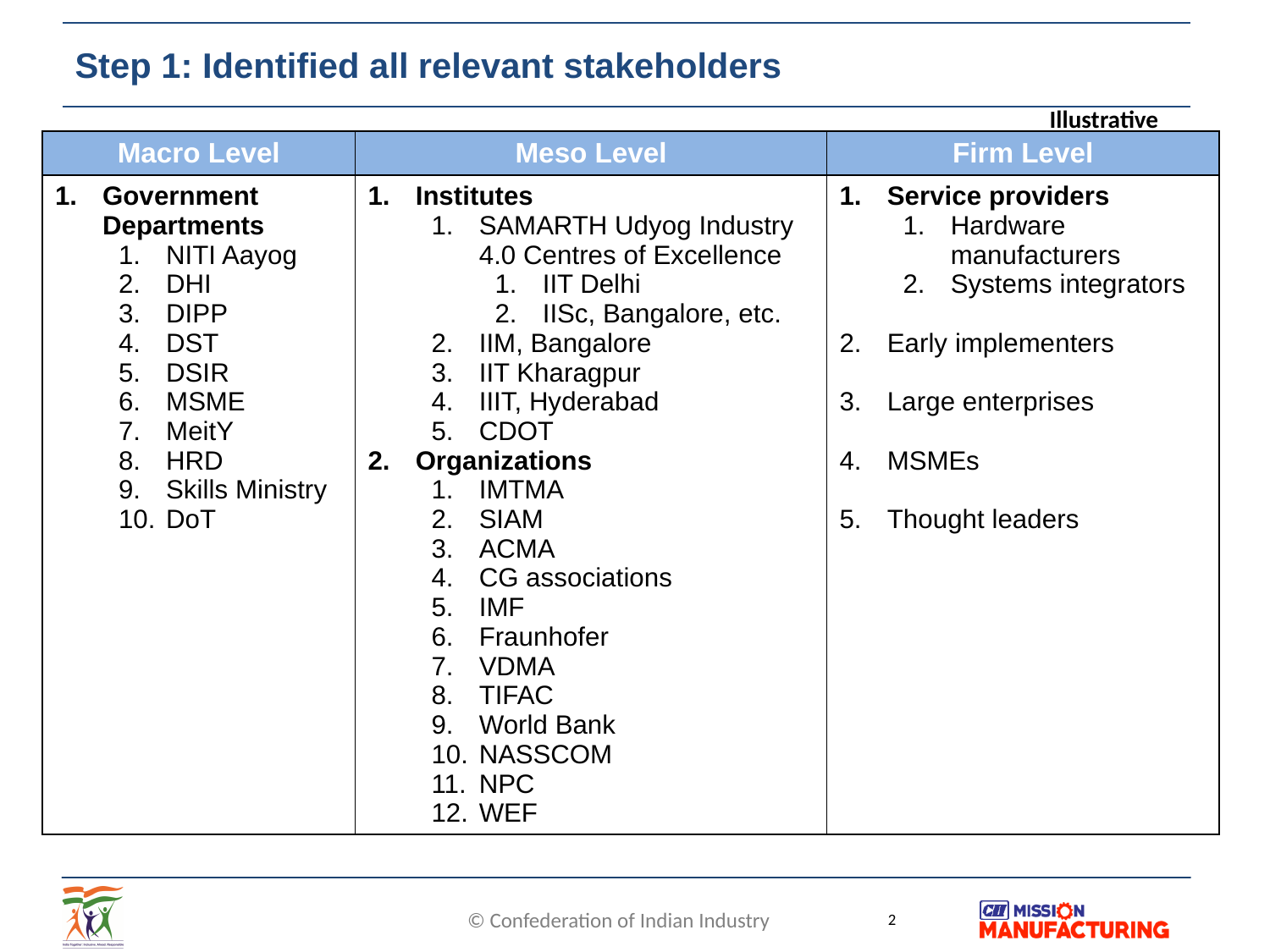

# Step 1: Identified all relevant stakeholders
Illustrative
| Macro Level | Meso Level | Firm Level |
| --- | --- | --- |
| Government Departments NITI Aayog DHI DIPP DST DSIR MSME MeitY HRD Skills Ministry DoT | Institutes SAMARTH Udyog Industry 4.0 Centres of Excellence IIT Delhi IISc, Bangalore, etc. IIM, Bangalore IIT Kharagpur IIIT, Hyderabad CDOT Organizations IMTMA SIAM ACMA CG associations IMF Fraunhofer VDMA TIFAC World Bank NASSCOM NPC WEF | Service providers Hardware manufacturers Systems integrators Early implementers Large enterprises MSMEs Thought leaders |
2